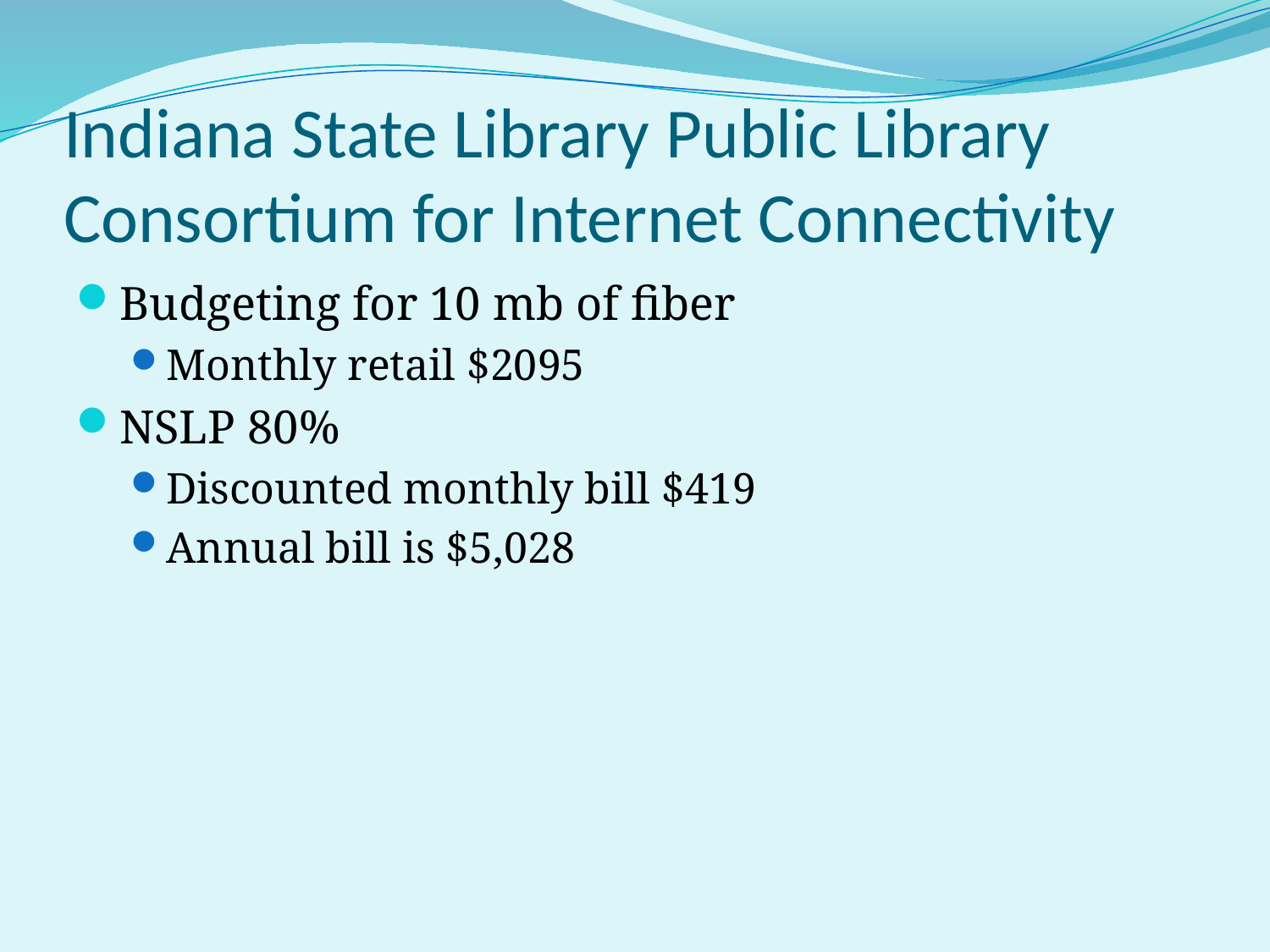

# Indiana State Library Public Library Consortium for Internet Connectivity
Budgeting for 10 mb of fiber
Monthly retail $2095
NSLP 80%
Discounted monthly bill $419
Annual bill is $5,028